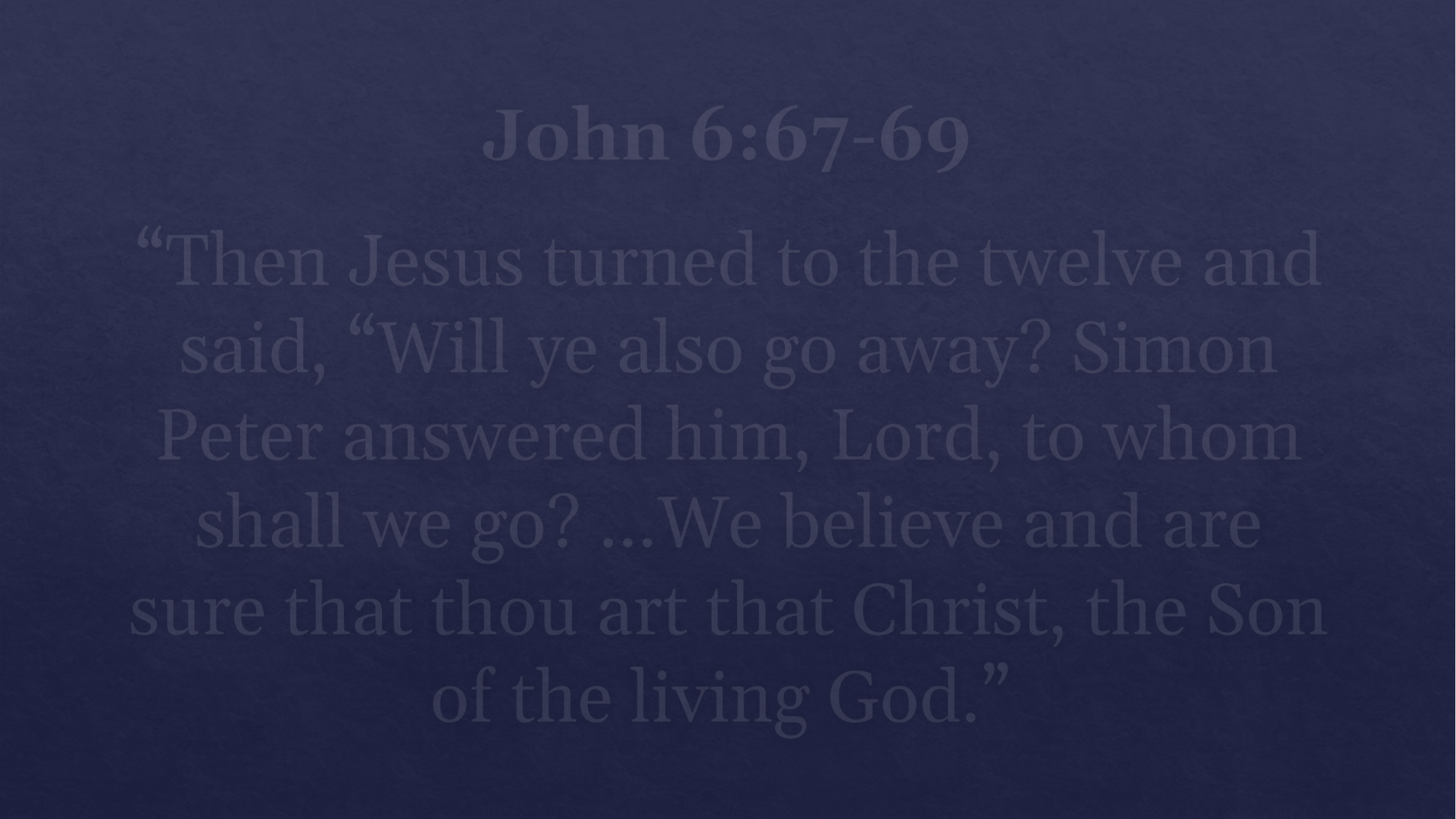

# John 6:67-69
“Then Jesus turned to the twelve and said, “Will ye also go away? Simon Peter answered him, Lord, to whom shall we go? ...We believe and are sure that thou art that Christ, the Son of the living God.”